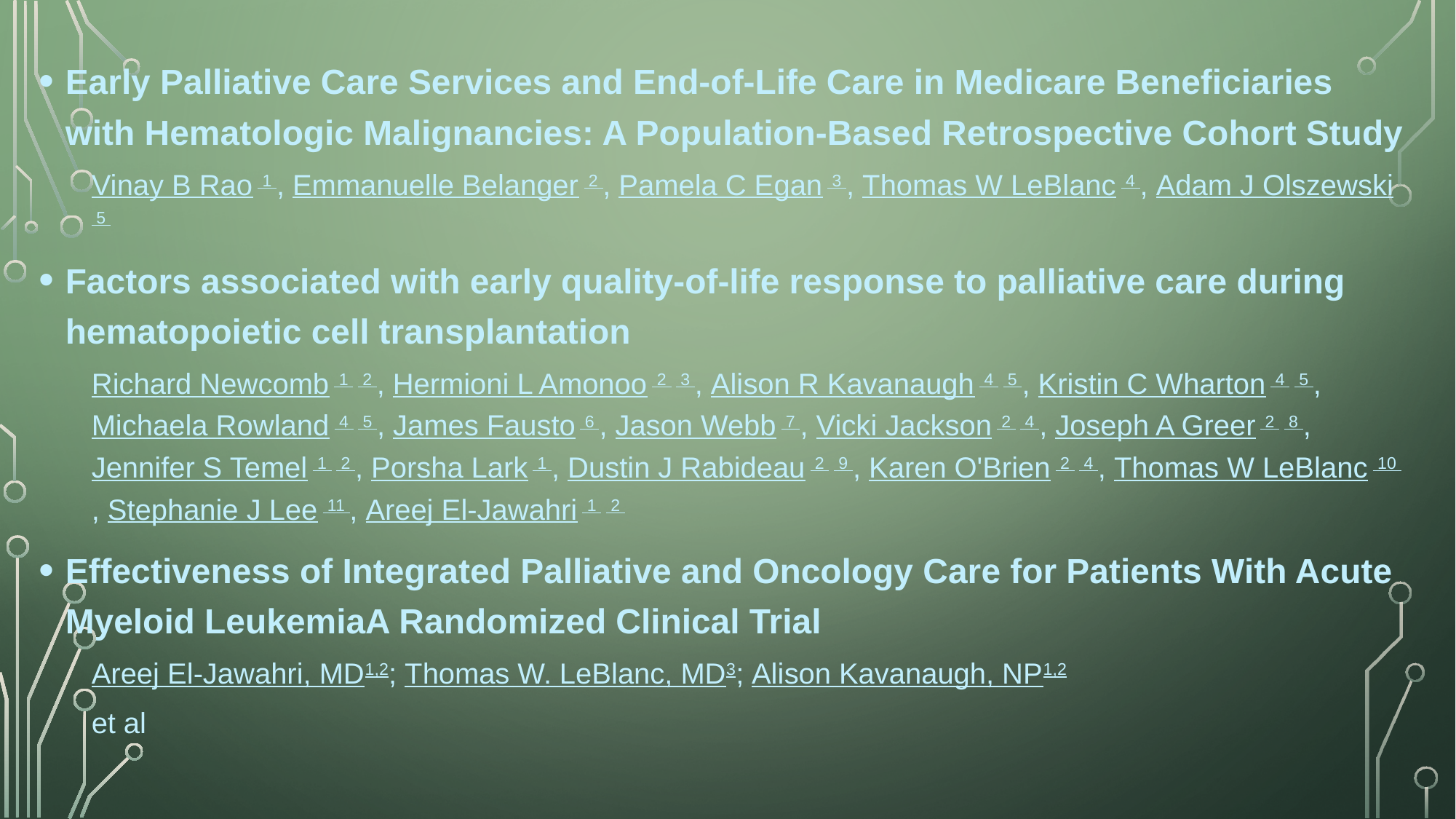

Early Palliative Care Services and End-of-Life Care in Medicare Beneficiaries with Hematologic Malignancies: A Population-Based Retrospective Cohort Study
Vinay B Rao  1 , Emmanuelle Belanger  2 , Pamela C Egan  3 , Thomas W LeBlanc  4 , Adam J Olszewski  5
Factors associated with early quality-of-life response to palliative care during hematopoietic cell transplantation
Richard Newcomb  1   2 , Hermioni L Amonoo  2   3 , Alison R Kavanaugh  4   5 , Kristin C Wharton  4   5 , Michaela Rowland  4   5 , James Fausto  6 , Jason Webb  7 , Vicki Jackson  2   4 , Joseph A Greer  2   8 , Jennifer S Temel  1   2 , Porsha Lark  1 , Dustin J Rabideau  2   9 , Karen O'Brien  2   4 , Thomas W LeBlanc  10 , Stephanie J Lee  11 , Areej El-Jawahri  1   2
Effectiveness of Integrated Palliative and Oncology Care for Patients With Acute Myeloid LeukemiaA Randomized Clinical Trial
Areej El-Jawahri, MD1,2; Thomas W. LeBlanc, MD3; Alison Kavanaugh, NP1,2
et al